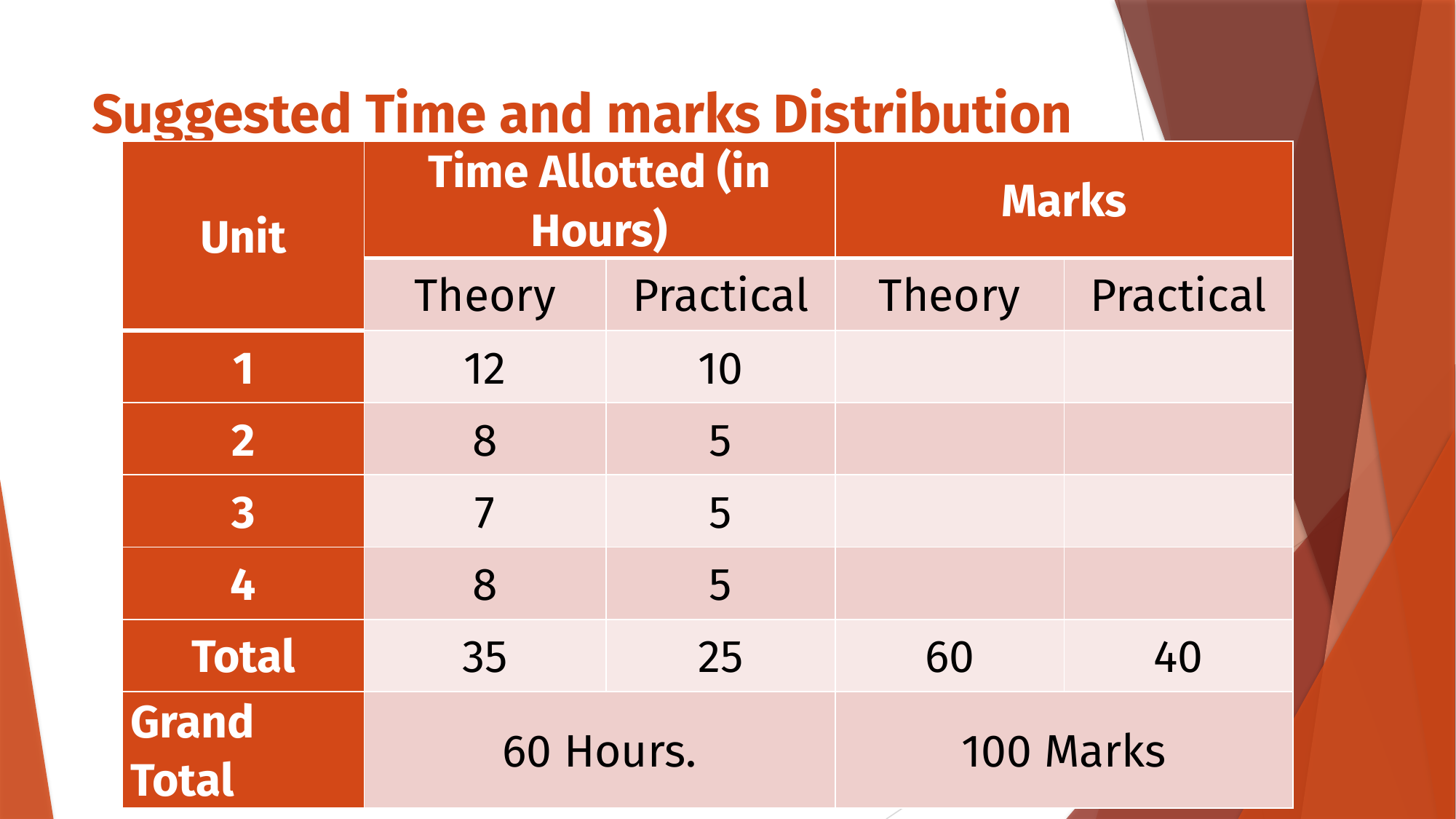

# Suggested Time and marks Distribution
| Unit | Time Allotted (in Hours) |  | Marks |  |
| --- | --- | --- | --- | --- |
|  | Theory | Practical | Theory | Practical |
| 1 | 12 | 10 |  |  |
| 2 | 8 | 5 |  |  |
| 3 | 7 | 5 |  |  |
| 4 | 8 | 5 |  |  |
| Total | 35 | 25 | 60 | 40 |
| Grand Total | 60 Hours. |  | 100 Marks |  |